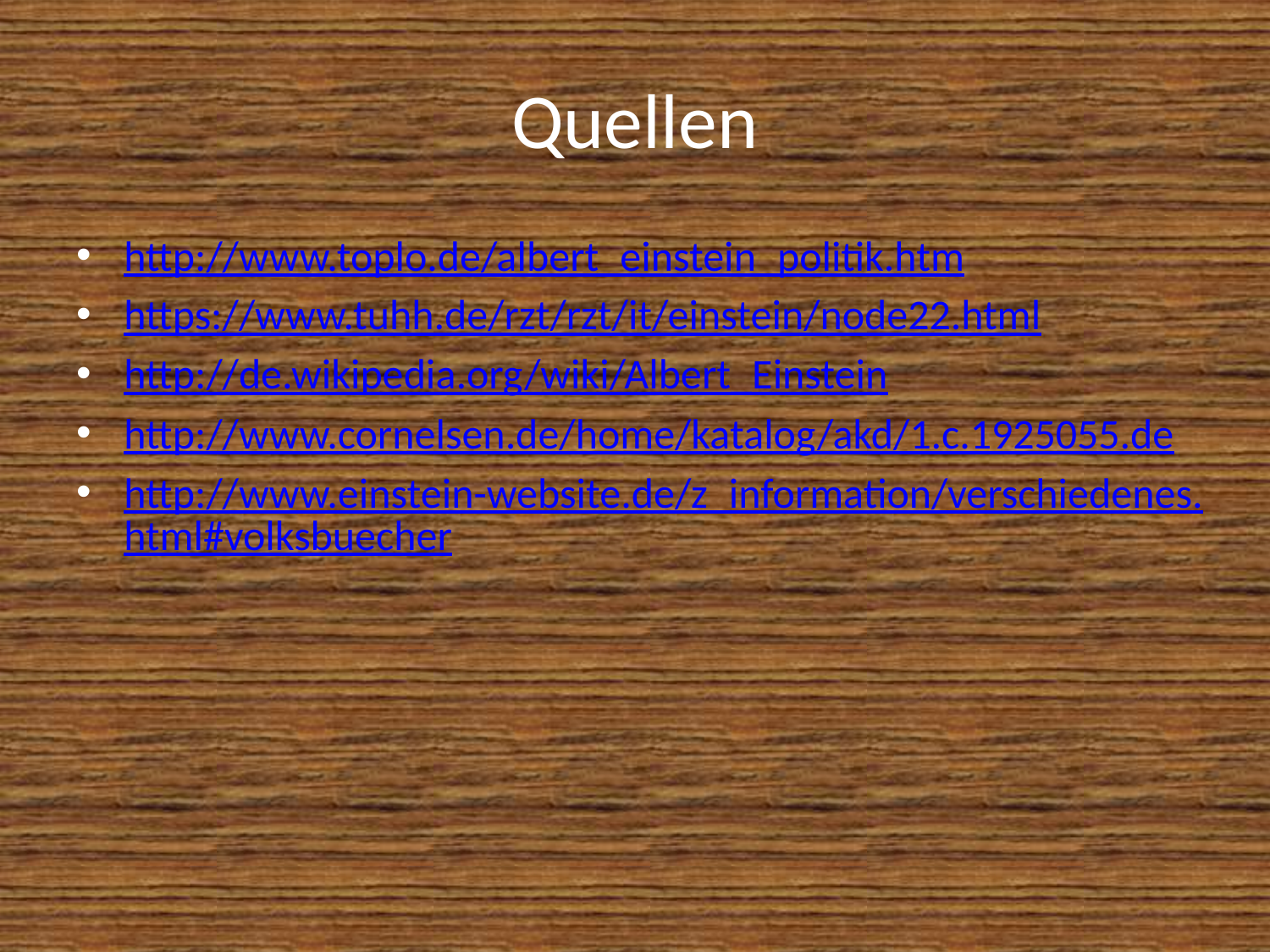

# Quellen
http://www.toplo.de/albert_einstein_politik.htm
https://www.tuhh.de/rzt/rzt/it/einstein/node22.html
http://de.wikipedia.org/wiki/Albert_Einstein
http://www.cornelsen.de/home/katalog/akd/1.c.1925055.de
http://www.einstein-website.de/z_information/verschiedenes.html#volksbuecher